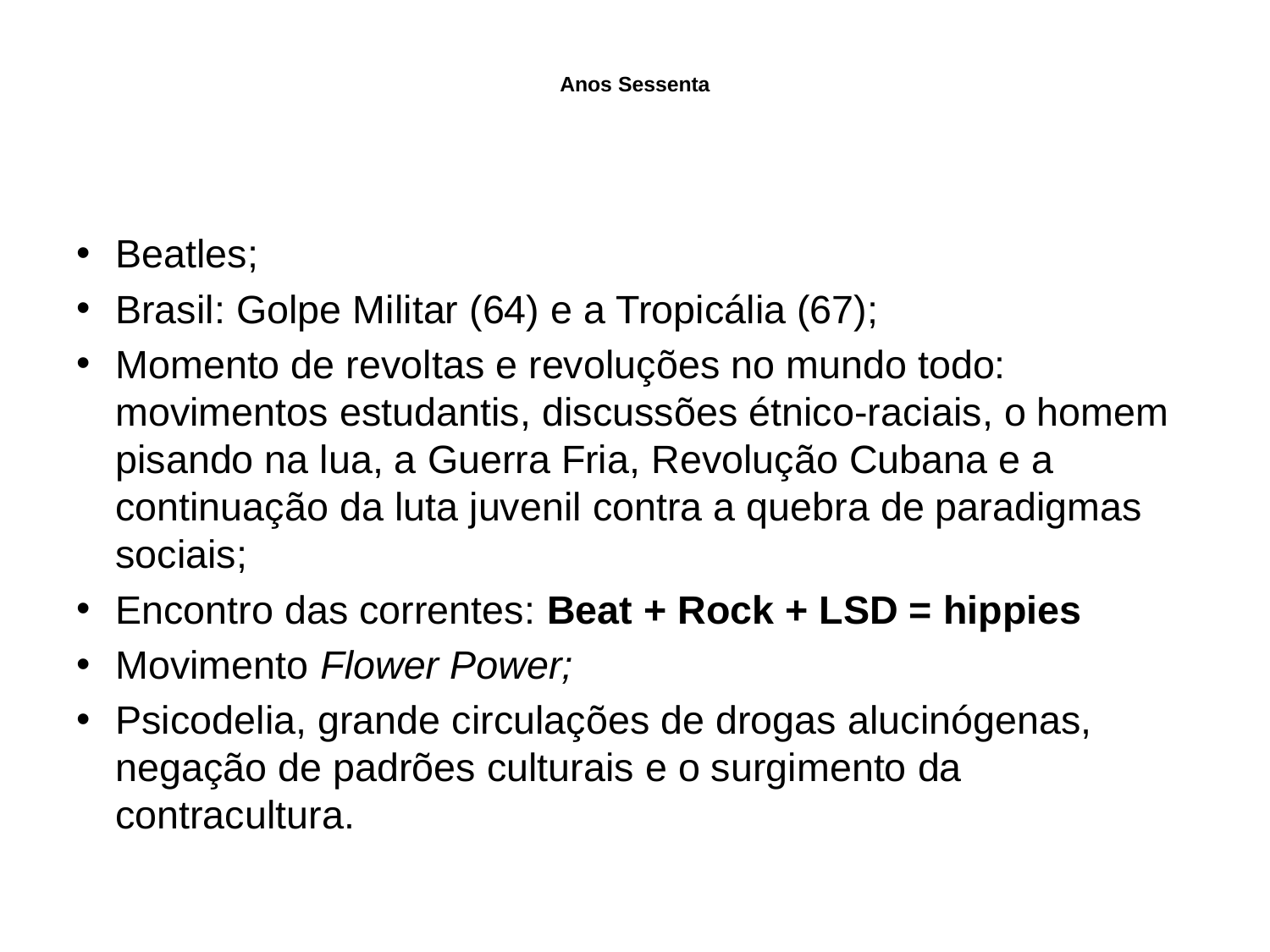

# Anos Sessenta
Beatles;
Brasil: Golpe Militar (64) e a Tropicália (67);
Momento de revoltas e revoluções no mundo todo: movimentos estudantis, discussões étnico-raciais, o homem pisando na lua, a Guerra Fria, Revolução Cubana e a continuação da luta juvenil contra a quebra de paradigmas sociais;
Encontro das correntes: Beat + Rock + LSD = hippies
Movimento Flower Power;
Psicodelia, grande circulações de drogas alucinógenas, negação de padrões culturais e o surgimento da contracultura.